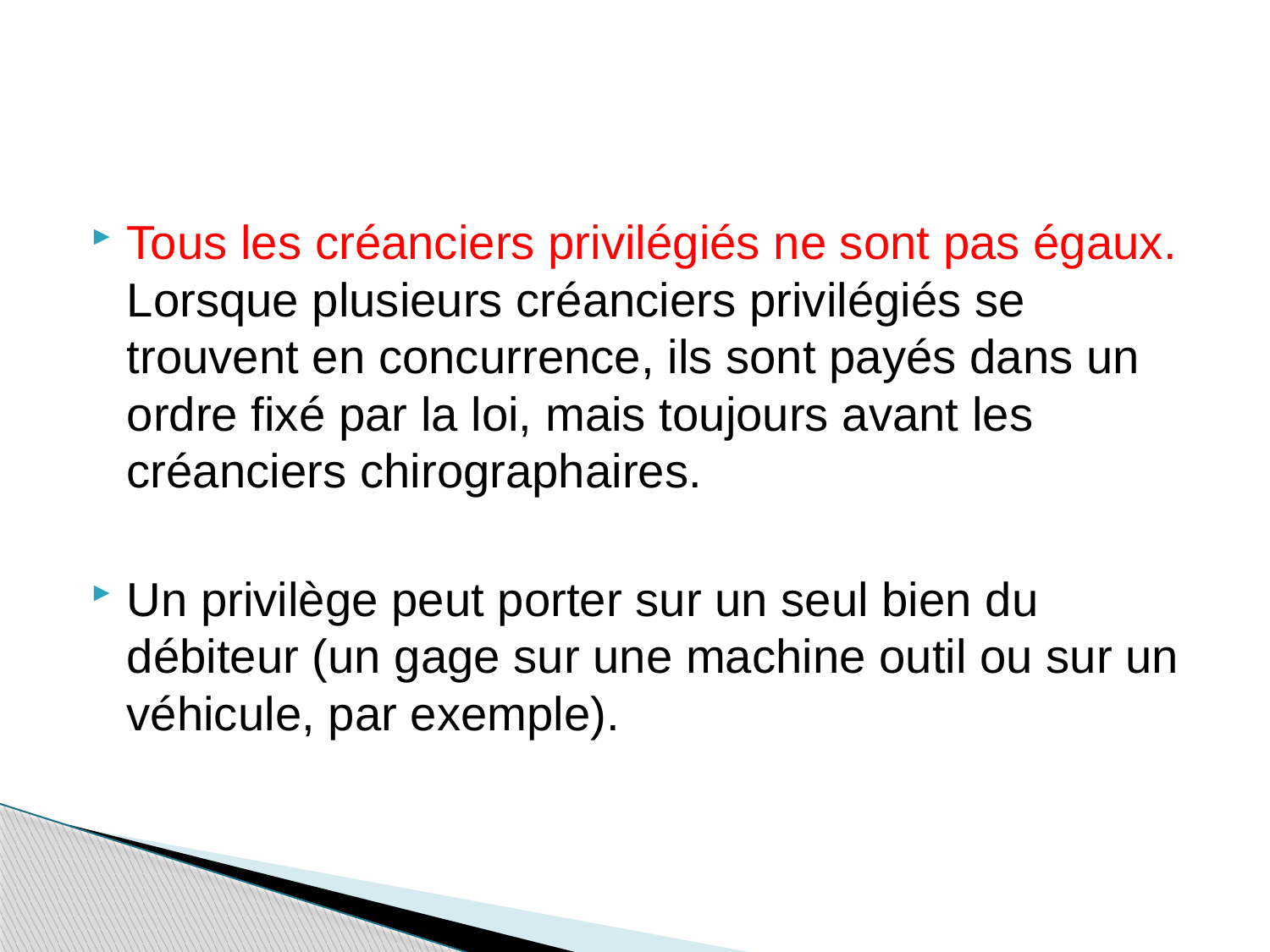

#
Tous les créanciers privilégiés ne sont pas égaux. Lorsque plusieurs créanciers privilégiés se trouvent en concurrence, ils sont payés dans un ordre fixé par la loi, mais toujours avant les créanciers chirographaires.

Un privilège peut porter sur un seul bien du débiteur (un gage sur une machine outil ou sur un véhicule, par exemple).